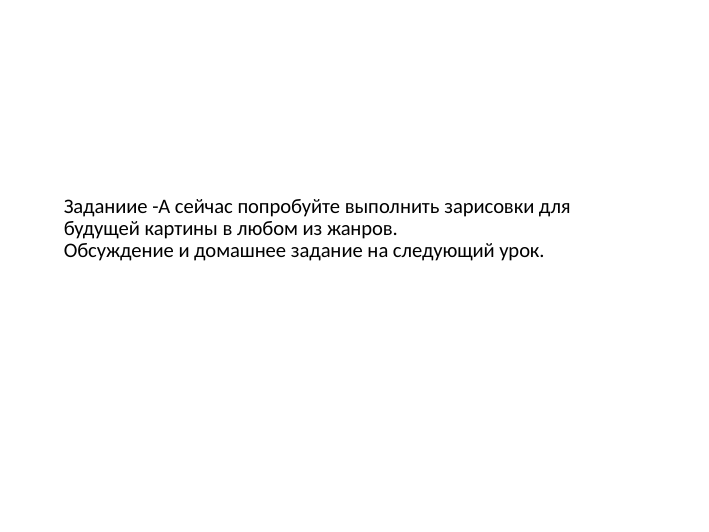

# Заданиие -А сейчас попробуйте выполнить зарисовки для будущей картины в любом из жанров. Обсуждение и домашнее задание на следующий урок.